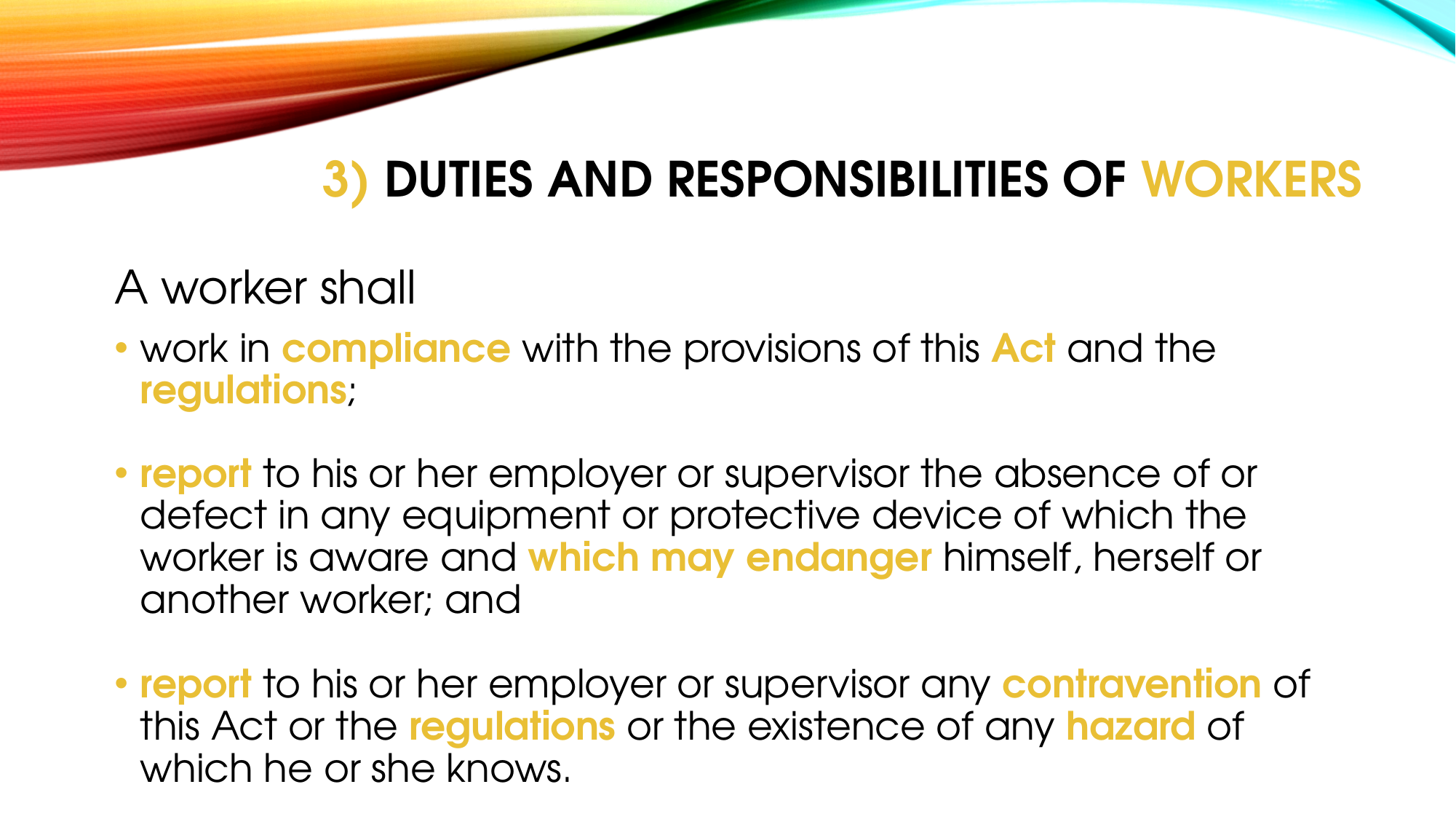

# 3) Duties and responsibilities of workers
A worker shall
work in compliance with the provisions of this Act and the regulations;

report to his or her employer or supervisor the absence of or defect in any equipment or protective device of which the worker is aware and which may endanger himself, herself or another worker; and

report to his or her employer or supervisor any contravention of this Act or the regulations or the existence of any hazard of which he or she knows.